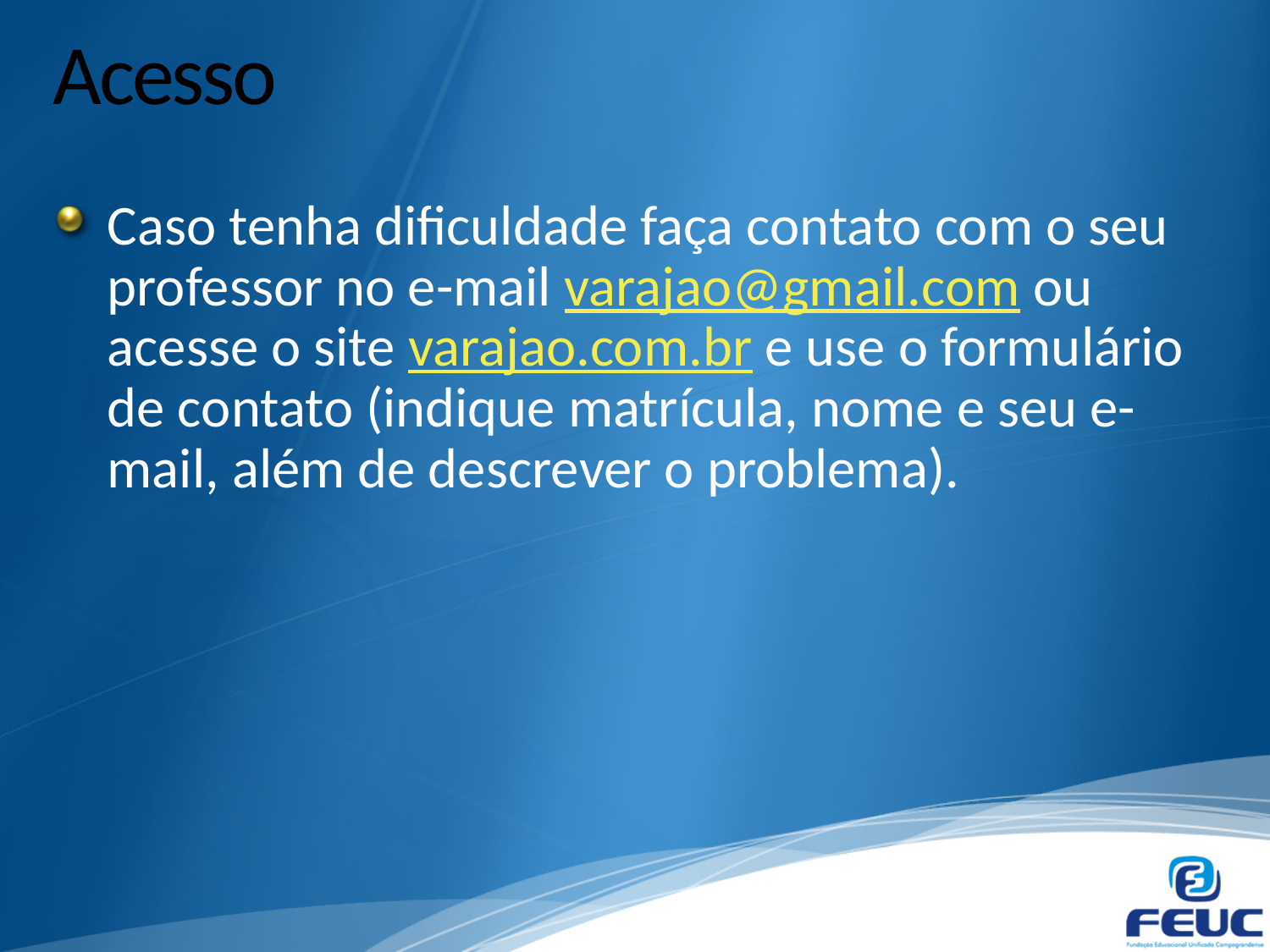

# Acesso
Caso tenha dificuldade faça contato com o seu professor no e-mail varajao@gmail.com ou acesse o site varajao.com.br e use o formulário de contato (indique matrícula, nome e seu e-mail, além de descrever o problema).